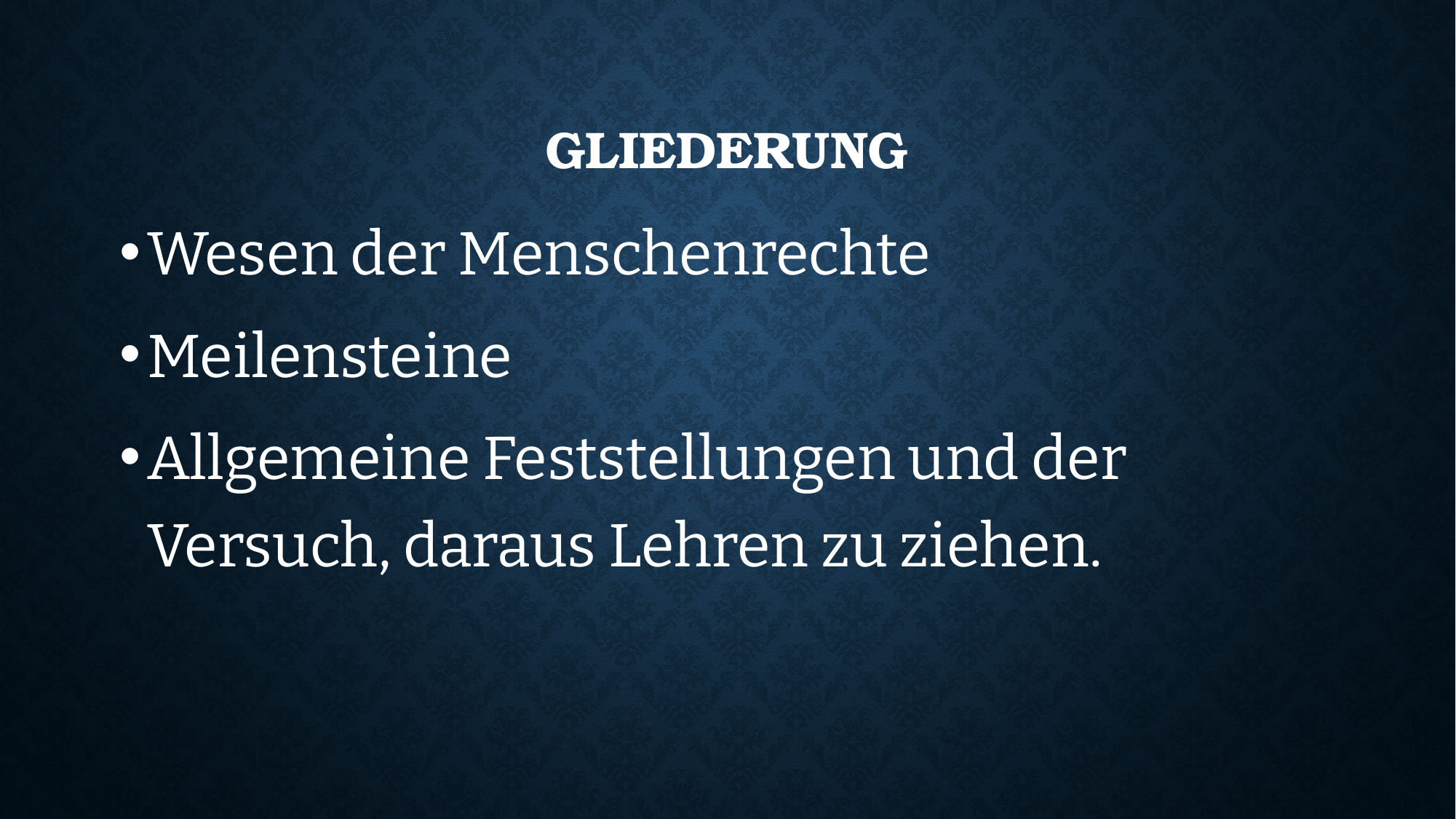

# Gliederung
Wesen der Menschenrechte
Meilensteine
Allgemeine Feststellungen und der Versuch, daraus Lehren zu ziehen.